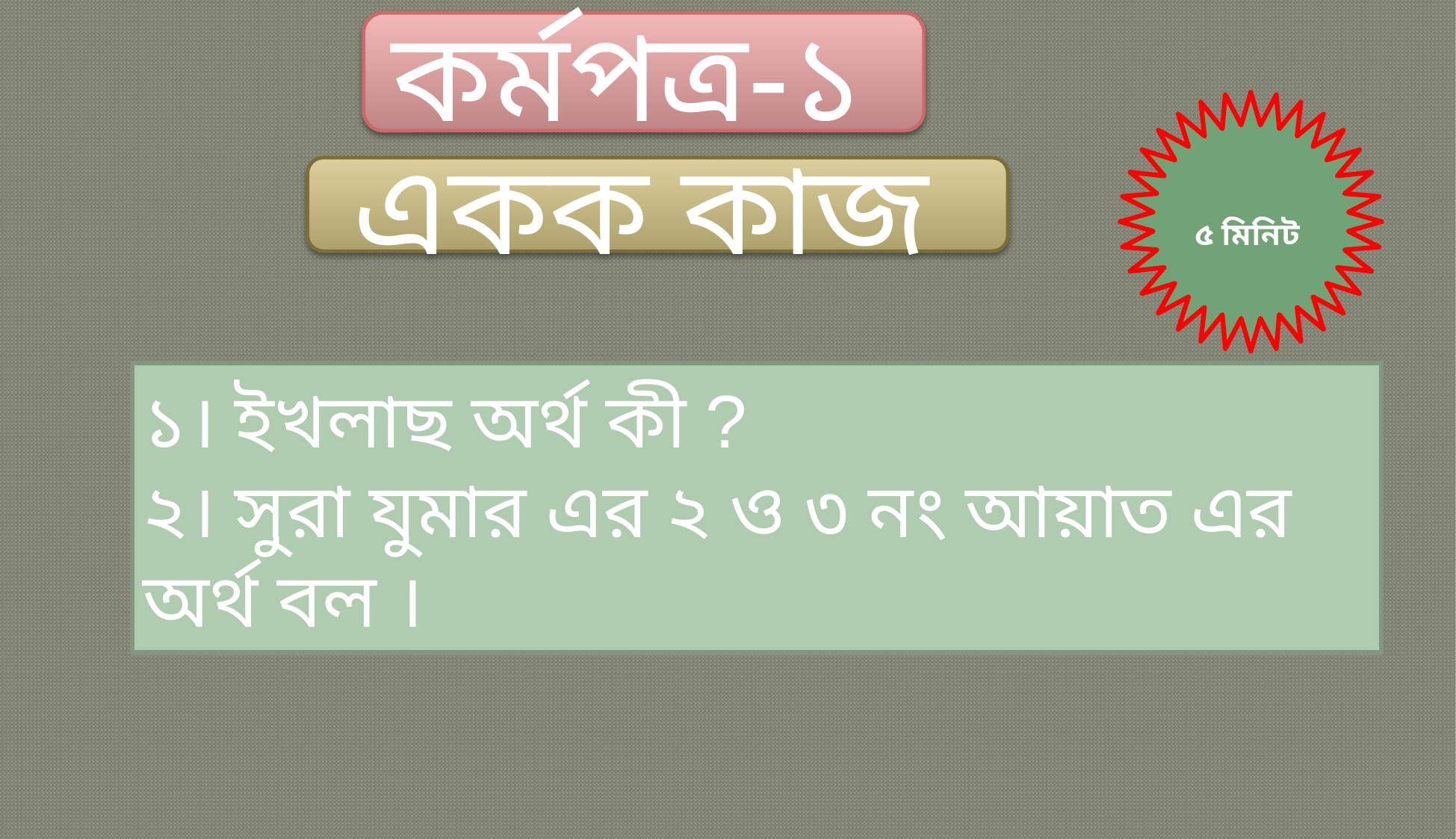

কর্মপত্র-১

একক কাজ
৫ মিনিট
১। ইখলাছ অর্থ কী ?
২। সুরা যুমার এর ২ ও ৩ নং আয়াত এর অর্থ বল ।